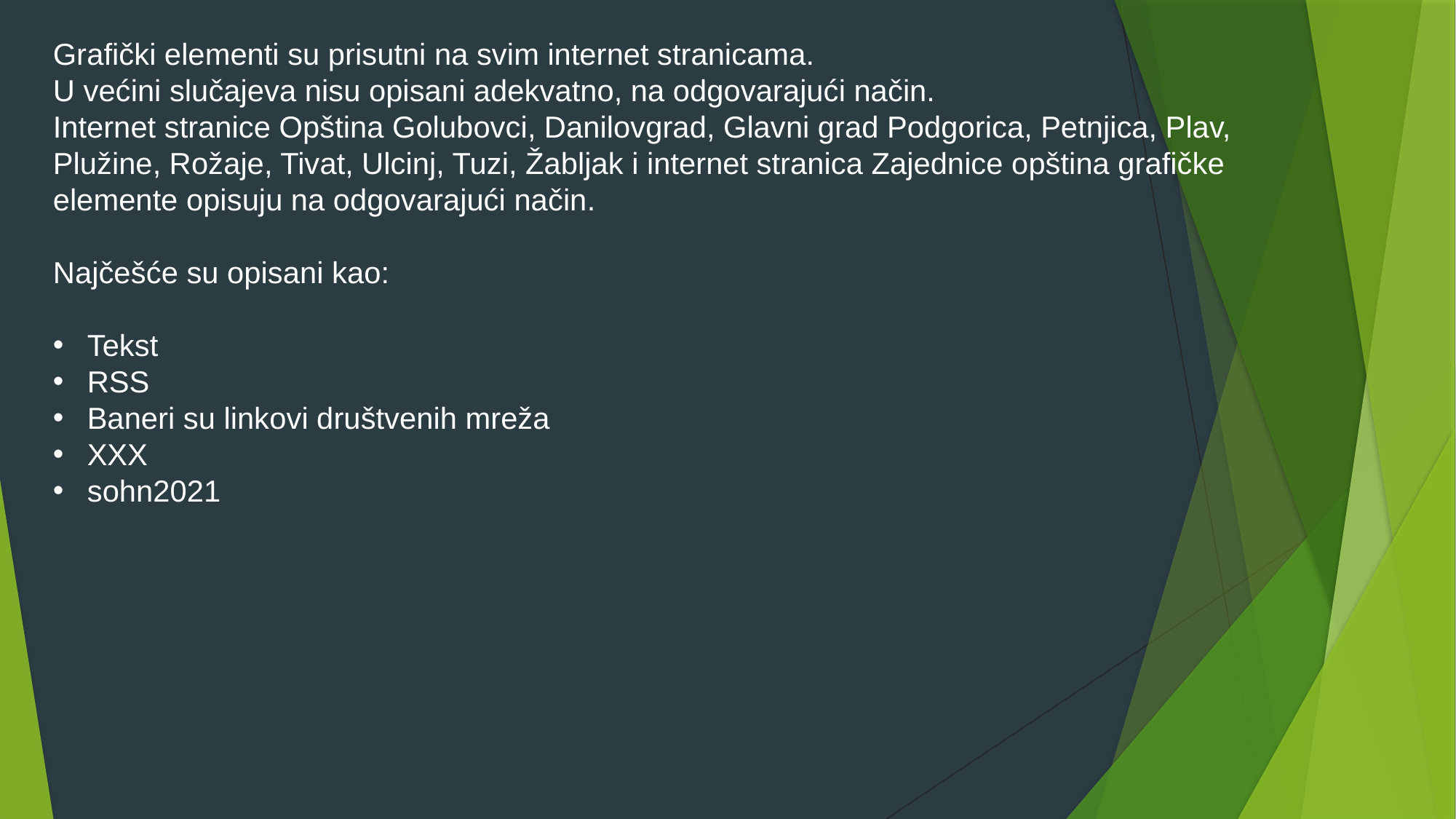

Grafički elementi su prisutni na svim internet stranicama.
U većini slučajeva nisu opisani adekvatno, na odgovarajući način.
Internet stranice Opština Golubovci, Danilovgrad, Glavni grad Podgorica, Petnjica, Plav, Plužine, Rožaje, Tivat, Ulcinj, Tuzi, Žabljak i internet stranica Zajednice opština grafičke elemente opisuju na odgovarajući način.

Najčešće su opisani kao:

Tekst
RSS
Baneri su linkovi društvenih mreža
XXX
sohn2021